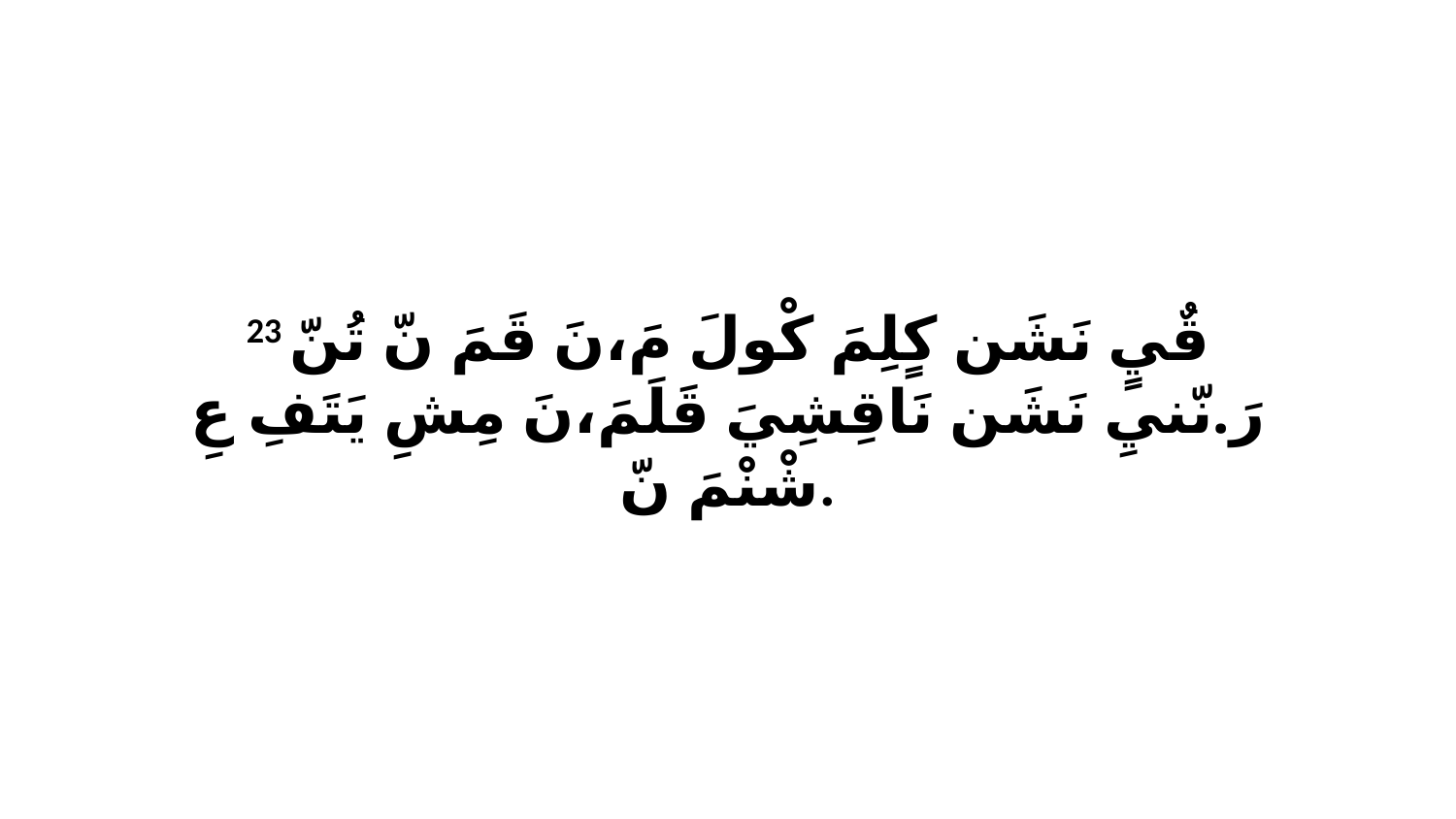

23 قٌيٍ نَشَن كٍلِمَ كْولَ مَ،نَ قَمَ نّ تُنّ رَ.نّنيِ نَشَن نَاقِشِيَ قَلَمَ،نَ مِشِ يَتَفِ عِ شْنْمَ نّ.